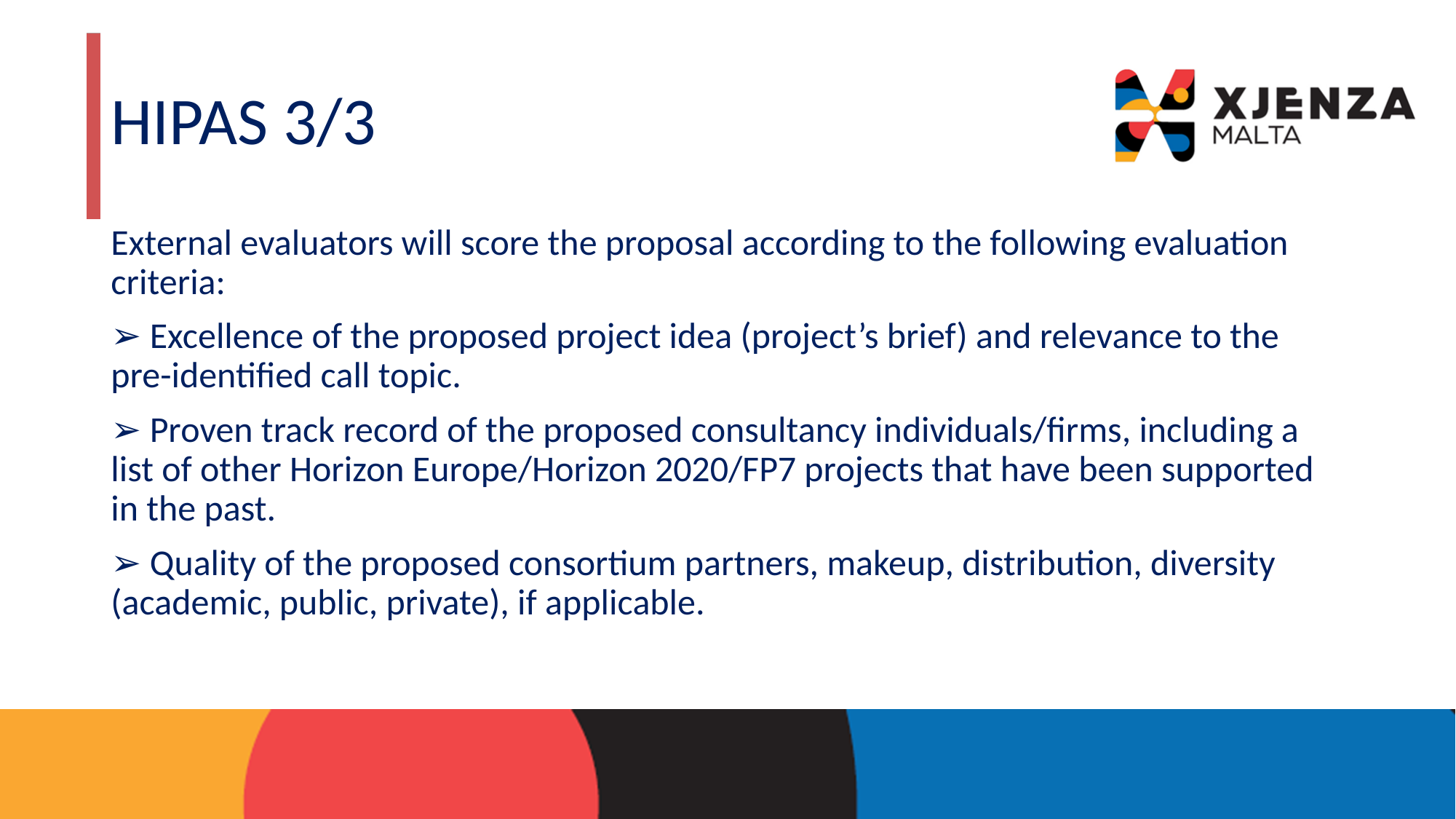

# HIPAS 3/3
External evaluators will score the proposal according to the following evaluation criteria:
➢ Excellence of the proposed project idea (project’s brief) and relevance to the pre-identified call topic.
➢ Proven track record of the proposed consultancy individuals/firms, including a list of other Horizon Europe/Horizon 2020/FP7 projects that have been supported in the past.
➢ Quality of the proposed consortium partners, makeup, distribution, diversity (academic, public, private), if applicable.